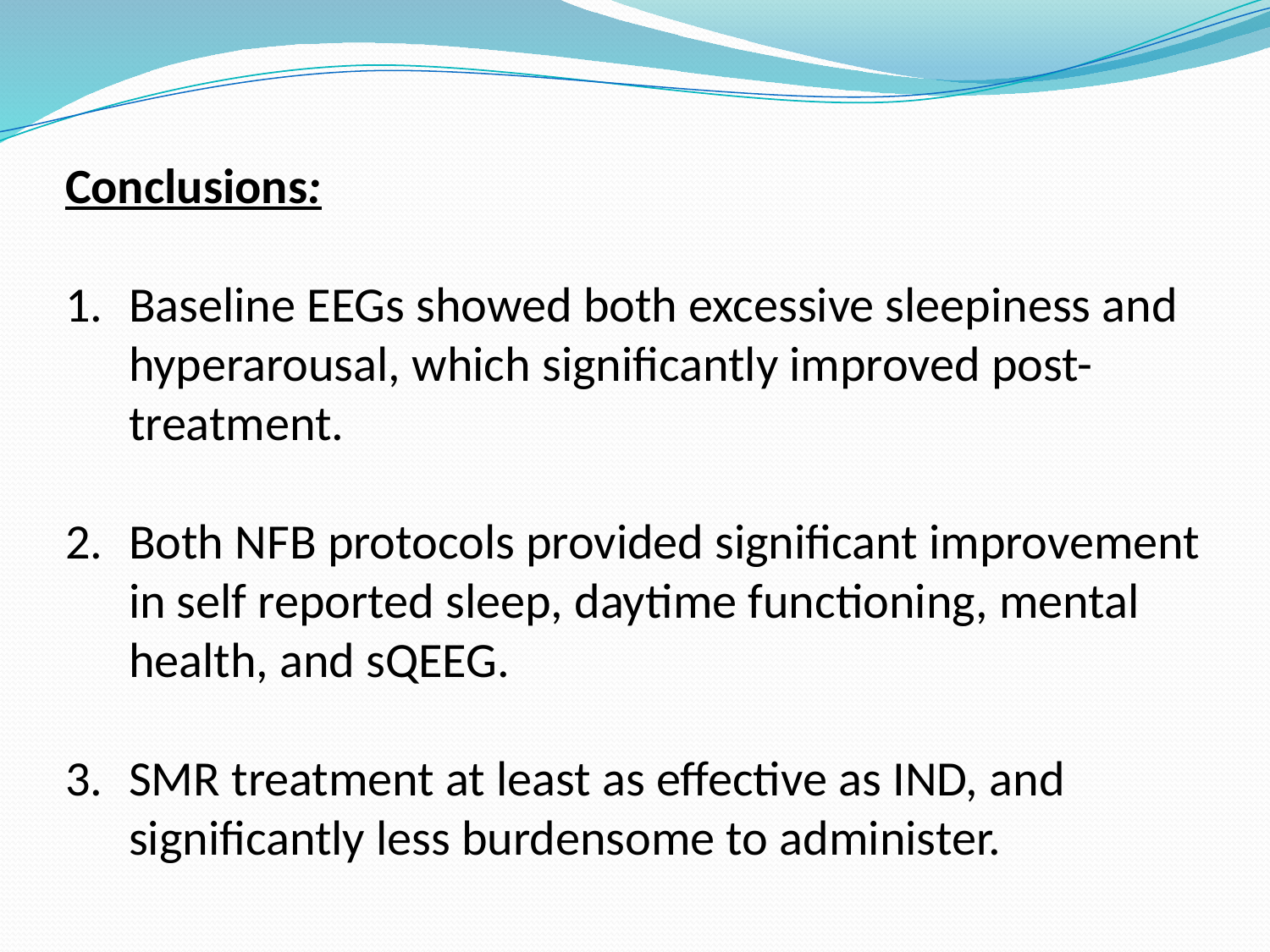

Conclusions:

Baseline EEGs showed both excessive sleepiness and hyperarousal, which significantly improved post-treatment.

Both NFB protocols provided significant improvement in self reported sleep, daytime functioning, mental health, and sQEEG.

SMR treatment at least as effective as IND, and significantly less burdensome to administer.